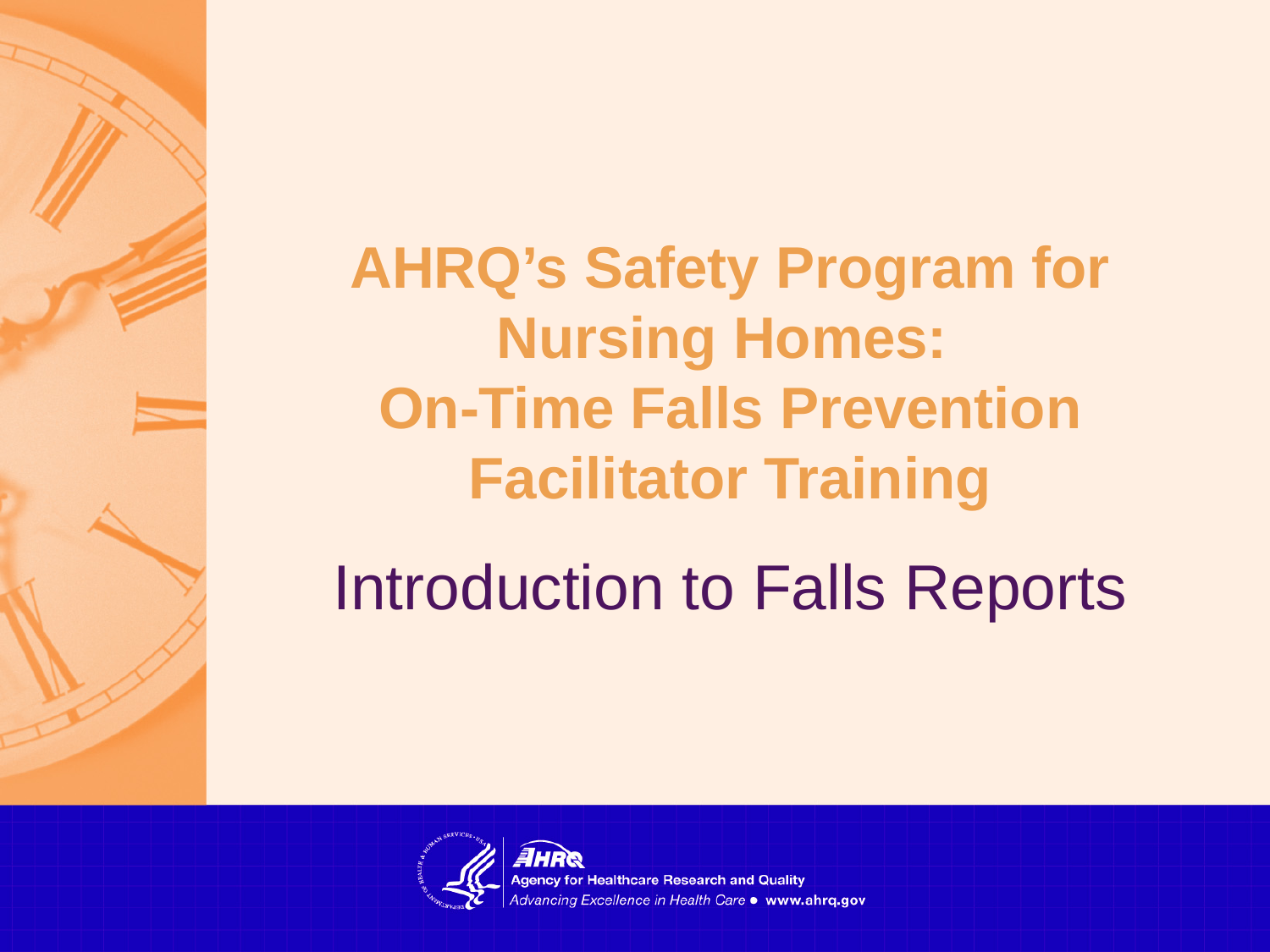

# AHRQ’s Safety Program for Nursing Homes: On-Time Falls Prevention Facilitator Training
Introduction to Falls Reports